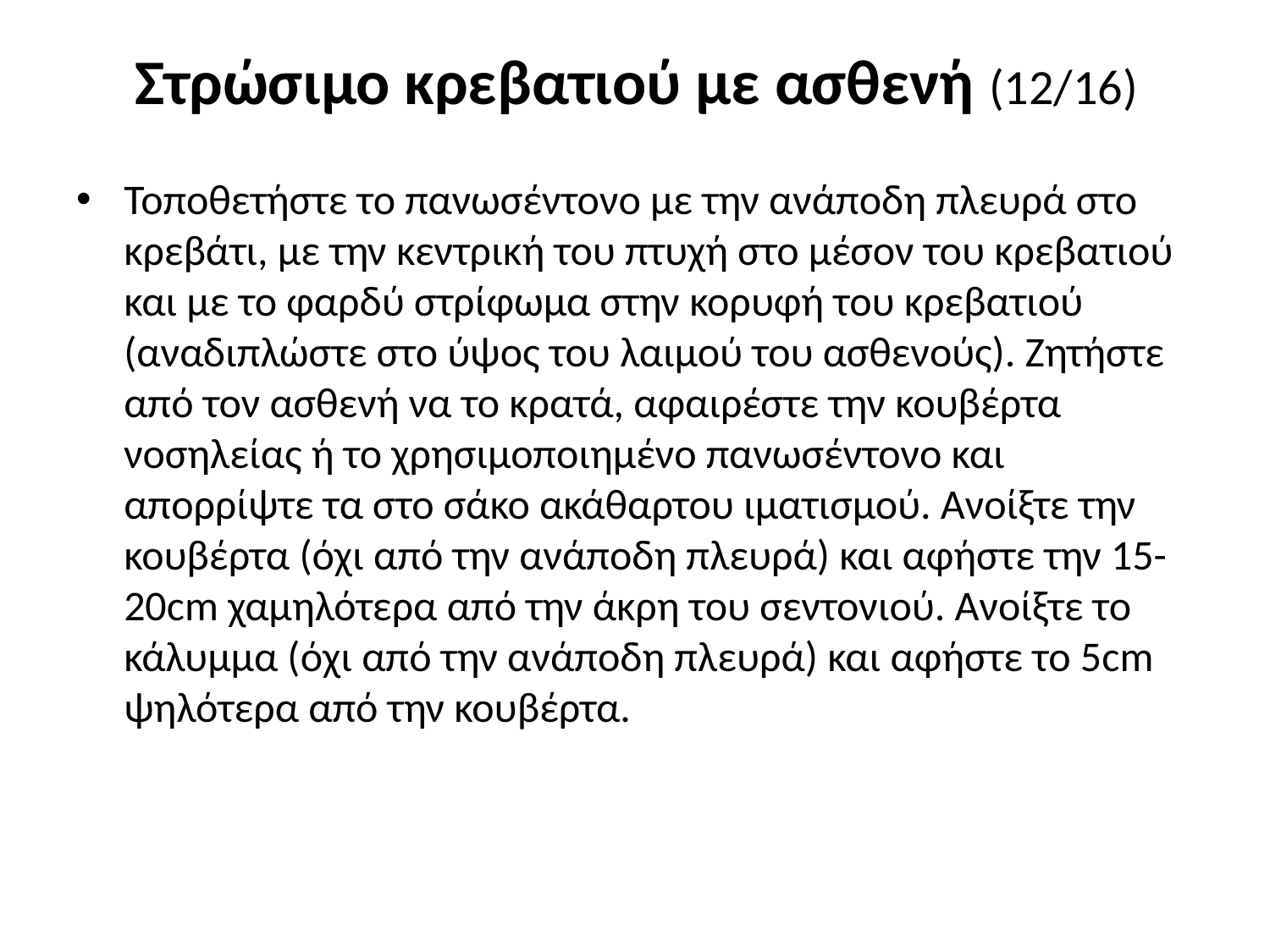

# Στρώσιμο κρεβατιού με ασθενή (12/16)
Τοποθετήστε το πανωσέντονο με την ανάποδη πλευρά στο κρεβάτι, με την κεντρική του πτυχή στο μέσον του κρεβατιού και με το φαρδύ στρίφωμα στην κορυφή του κρεβατιού (αναδιπλώστε στο ύψος του λαιμού του ασθενούς). Ζητήστε από τον ασθενή να το κρατά, αφαιρέστε την κουβέρτα νοσηλείας ή το χρησιμοποιημένο πανωσέντονο και απορρίψτε τα στο σάκο ακάθαρτου ιματισμού. Ανοίξτε την κουβέρτα (όχι από την ανάποδη πλευρά) και αφήστε την 15-20cm χαμηλότερα από την άκρη του σεντονιού. Ανοίξτε το κάλυμμα (όχι από την ανάποδη πλευρά) και αφήστε το 5cm ψηλότερα από την κουβέρτα.